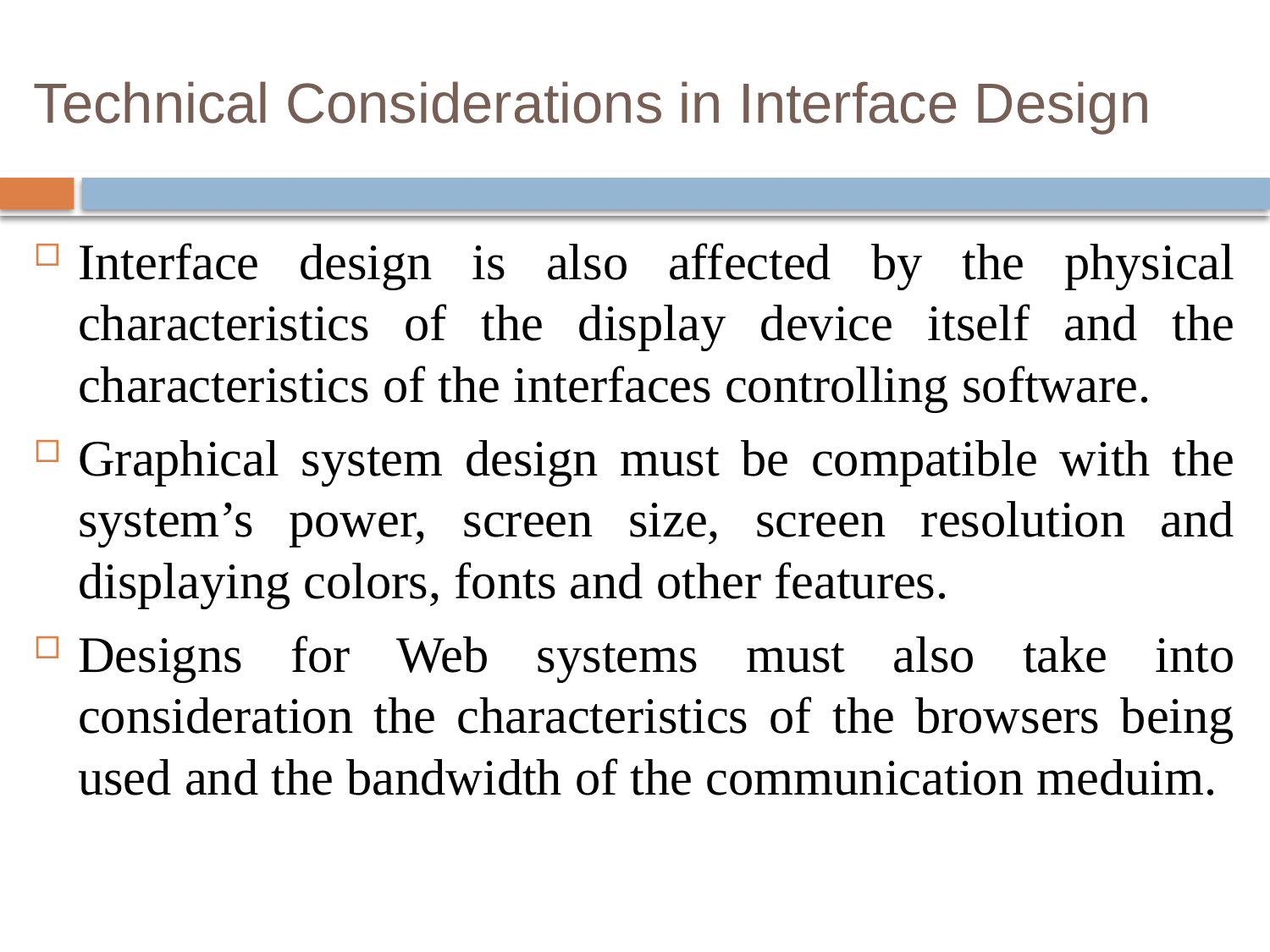

# Technical Considerations in Interface Design
Interface design is also affected by the physical characteristics of the display device itself and the characteristics of the interfaces controlling software.
Graphical system design must be compatible with the system’s power, screen size, screen resolution and displaying colors, fonts and other features.
Designs for Web systems must also take into consideration the characteristics of the browsers being used and the bandwidth of the communication meduim.